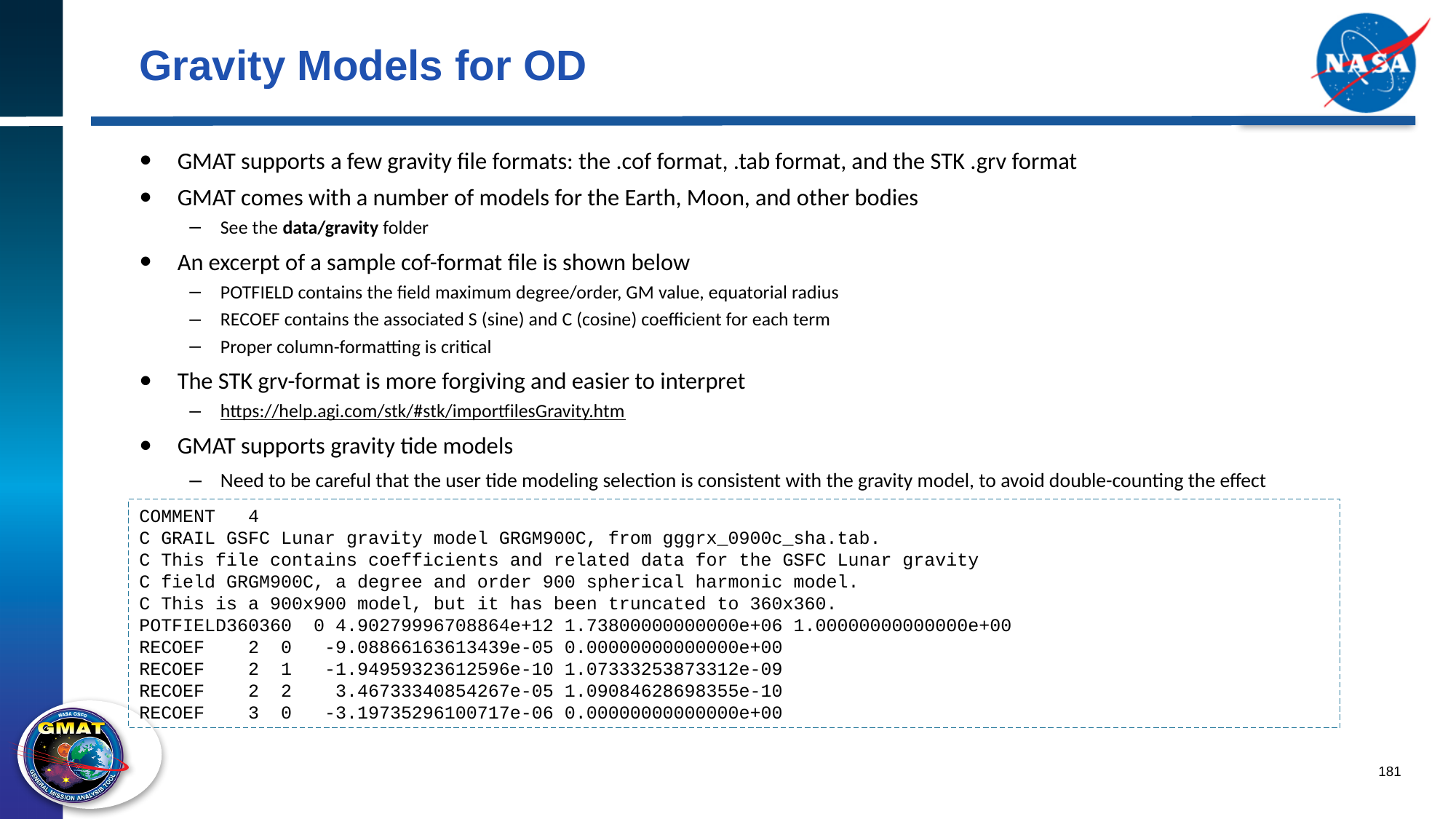

# Gravity Models for OD
GMAT supports a few gravity file formats: the .cof format, .tab format, and the STK .grv format
GMAT comes with a number of models for the Earth, Moon, and other bodies
See the data/gravity folder
An excerpt of a sample cof-format file is shown below
POTFIELD contains the field maximum degree/order, GM value, equatorial radius
RECOEF contains the associated S (sine) and C (cosine) coefficient for each term
Proper column-formatting is critical
The STK grv-format is more forgiving and easier to interpret
https://help.agi.com/stk/#stk/importfilesGravity.htm
GMAT supports gravity tide models
Need to be careful that the user tide modeling selection is consistent with the gravity model, to avoid double-counting the effect
COMMENT   4
C GRAIL GSFC Lunar gravity model GRGM900C, from gggrx_0900c_sha.tab.
C This file contains coefficients and related data for the GSFC Lunar gravity
C field GRGM900C, a degree and order 900 spherical harmonic model.
C This is a 900x900 model, but it has been truncated to 360x360.
POTFIELD360360  0 4.90279996708864e+12 1.73800000000000e+06 1.00000000000000e+00
RECOEF    2  0   -9.08866163613439e-05 0.00000000000000e+00
RECOEF    2  1   -1.94959323612596e-10 1.07333253873312e-09
RECOEF    2  2    3.46733340854267e-05 1.09084628698355e-10
RECOEF    3  0   -3.19735296100717e-06 0.00000000000000e+00
181